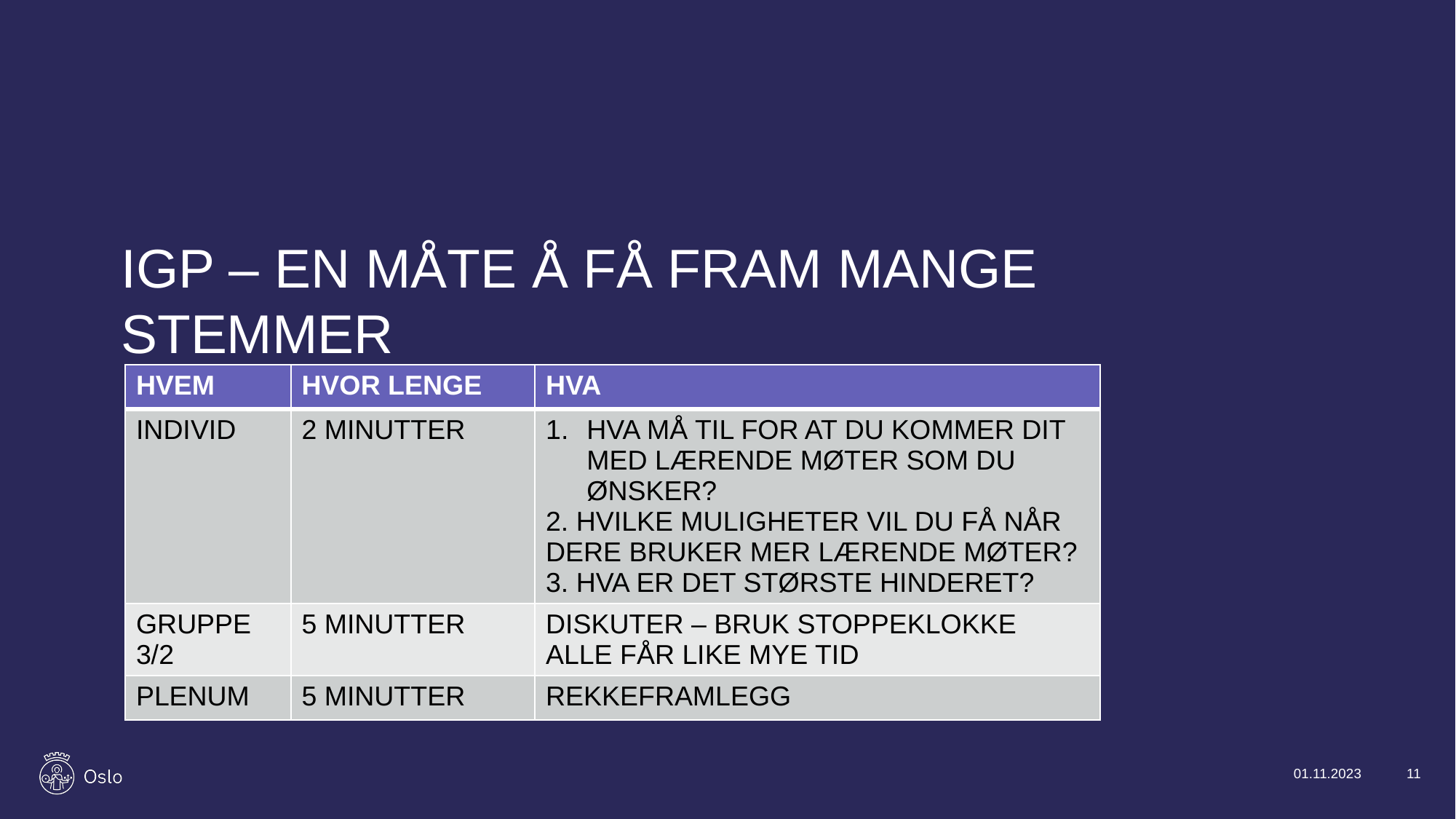

# IGP – EN MÅTE Å FÅ FRAM MANGE STEMMER

| HVEM | HVOR LENGE | HVA |
| --- | --- | --- |
| INDIVID | 2 MINUTTER | HVA MÅ TIL FOR AT DU KOMMER DIT MED LÆRENDE MØTER SOM DU ØNSKER? 2. HVILKE MULIGHETER VIL DU FÅ NÅR DERE BRUKER MER LÆRENDE MØTER? 3. HVA ER DET STØRSTE HINDERET? |
| GRUPPE 3/2 | 5 MINUTTER | DISKUTER – BRUK STOPPEKLOKKE ALLE FÅR LIKE MYE TID |
| PLENUM | 5 MINUTTER | REKKEFRAMLEGG |
01.11.2023
11